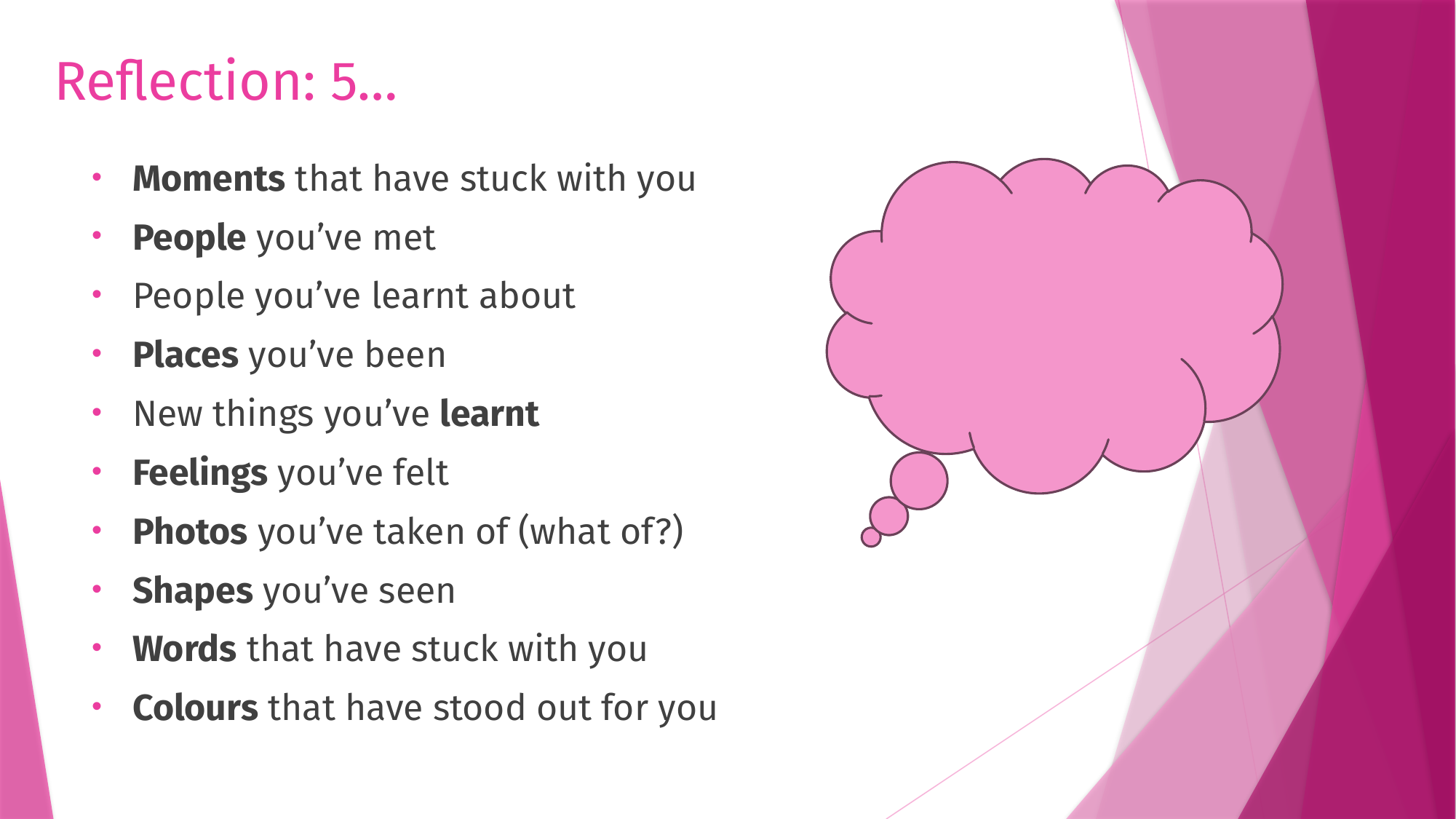

# Reflection: 5…
Moments that have stuck with you
People you’ve met
People you’ve learnt about
Places you’ve been
New things you’ve learnt
Feelings you’ve felt
Photos you’ve taken of (what of?)
Shapes you’ve seen
Words that have stuck with you
Colours that have stood out for you